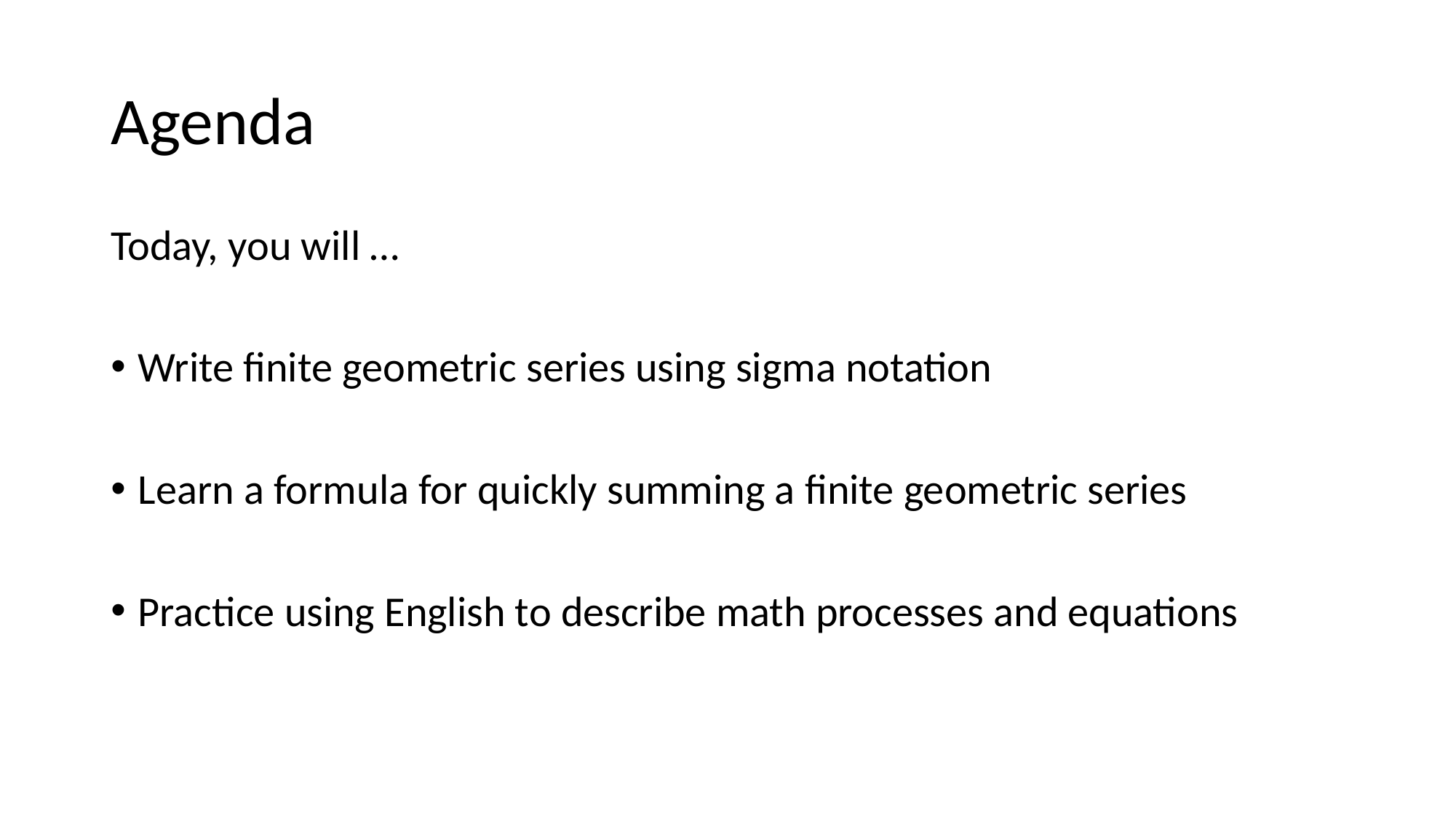

# Agenda
Today, you will …

Write finite geometric series using sigma notation

Learn a formula for quickly summing a finite geometric series

Practice using English to describe math processes and equations